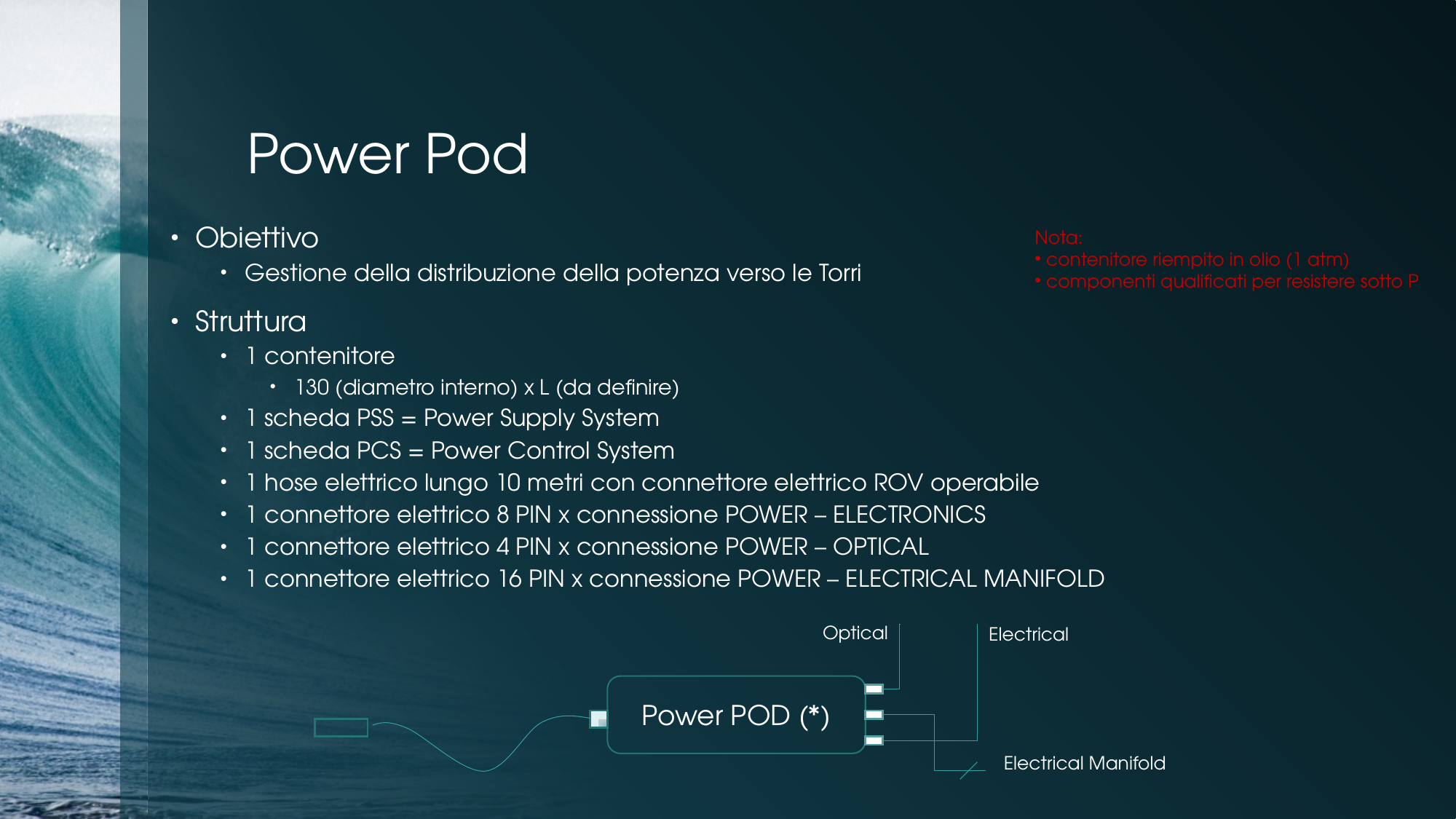

# Power Pod
Obiettivo
Gestione della distribuzione della potenza verso le Torri
Struttura
1 contenitore
130 (diametro interno) x L (da definire)
1 scheda PSS = Power Supply System
1 scheda PCS = Power Control System
1 hose elettrico lungo 10 metri con connettore elettrico ROV operabile
1 connettore elettrico 8 PIN x connessione POWER – ELECTRONICS
1 connettore elettrico 4 PIN x connessione POWER – OPTICAL
1 connettore elettrico 16 PIN x connessione POWER – ELECTRICAL MANIFOLD

Nota:
 contenitore riempito in olio (1 atm)
 componenti qualificati per resistere sotto P
Optical
Electrical
Power POD (*)

Electrical Manifold